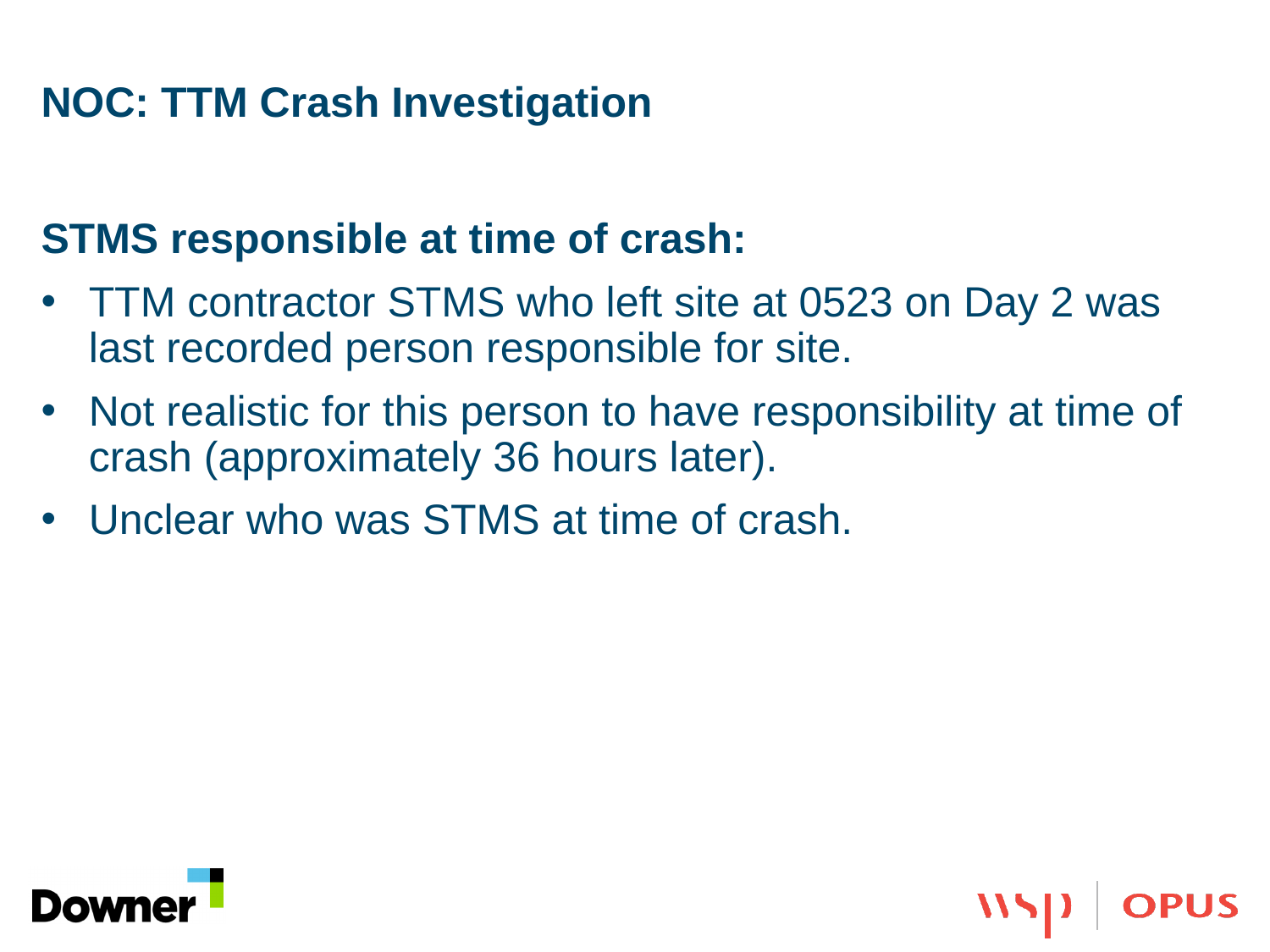

# NOC: TTM Crash Investigation
STMS responsible at time of crash:
TTM contractor STMS who left site at 0523 on Day 2 was last recorded person responsible for site.
Not realistic for this person to have responsibility at time of crash (approximately 36 hours later).
Unclear who was STMS at time of crash.